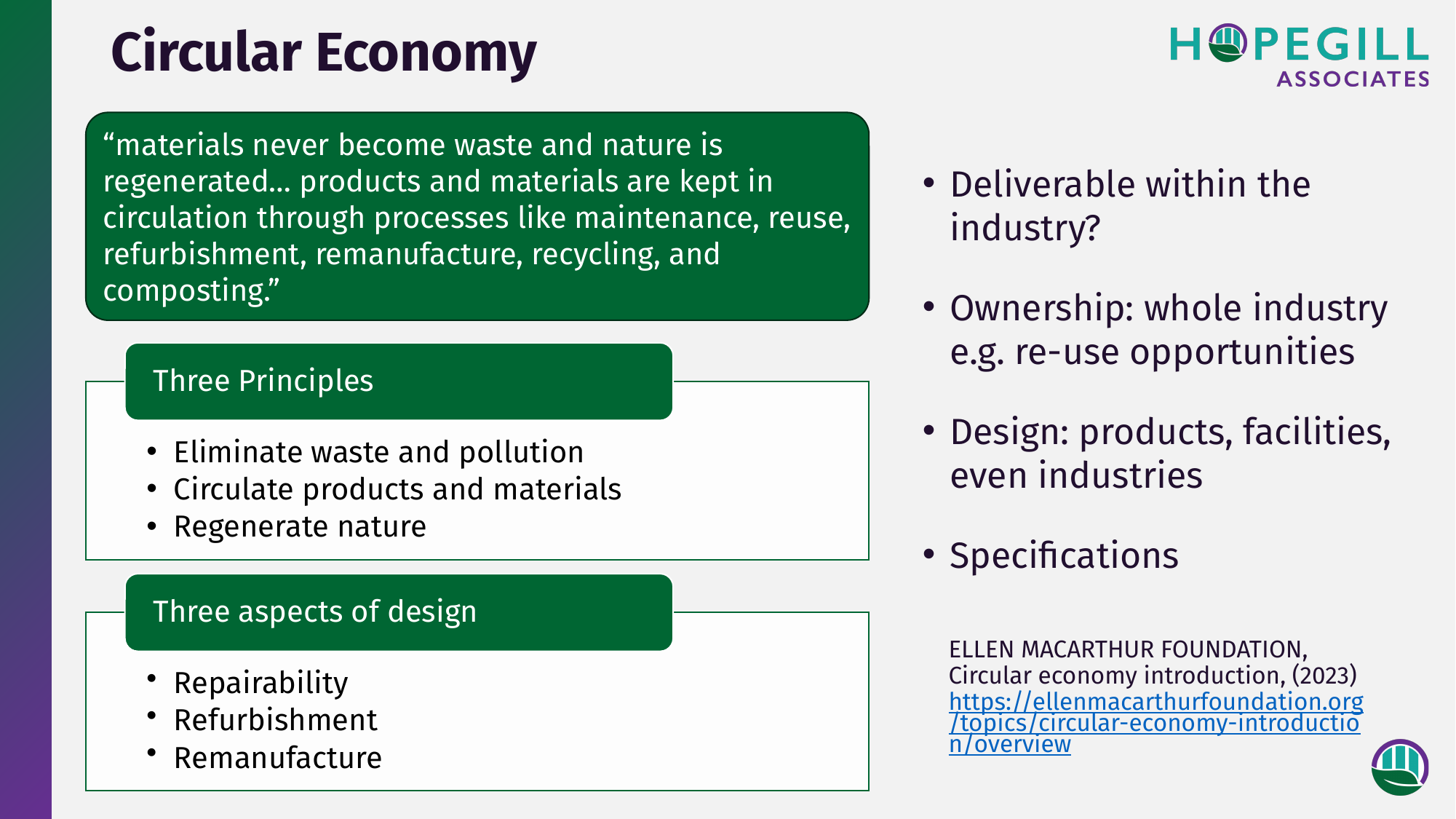

# Circular Economy
“materials never become waste and nature is regenerated… products and materials are kept in circulation through processes like maintenance, reuse, refurbishment, remanufacture, recycling, and composting.”
Deliverable within the industry?
Ownership: whole industry e.g. re-use opportunities
Design: products, facilities, even industries
Specifications
Eliminate waste and pollution
Circulate products and materials
Regenerate nature
Three Principles
Repairability
Refurbishment
Remanufacture
Three aspects of design
ELLEN MACARTHUR FOUNDATION, Circular economy introduction, (2023) https://ellenmacarthurfoundation.org/topics/circular-economy-introduction/overview